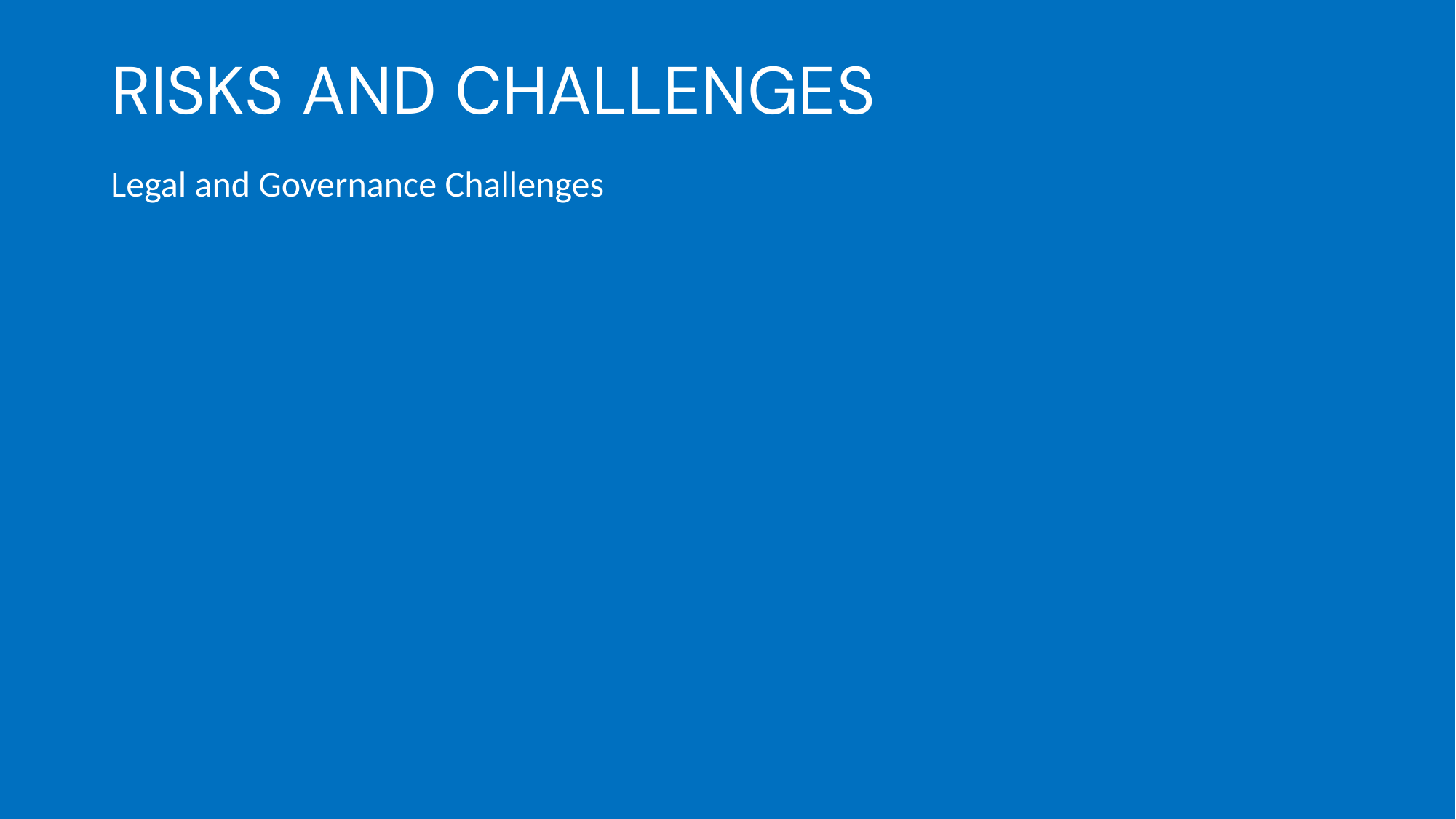

# RISKS AND CHALLENGES
Legal and Governance Challenges